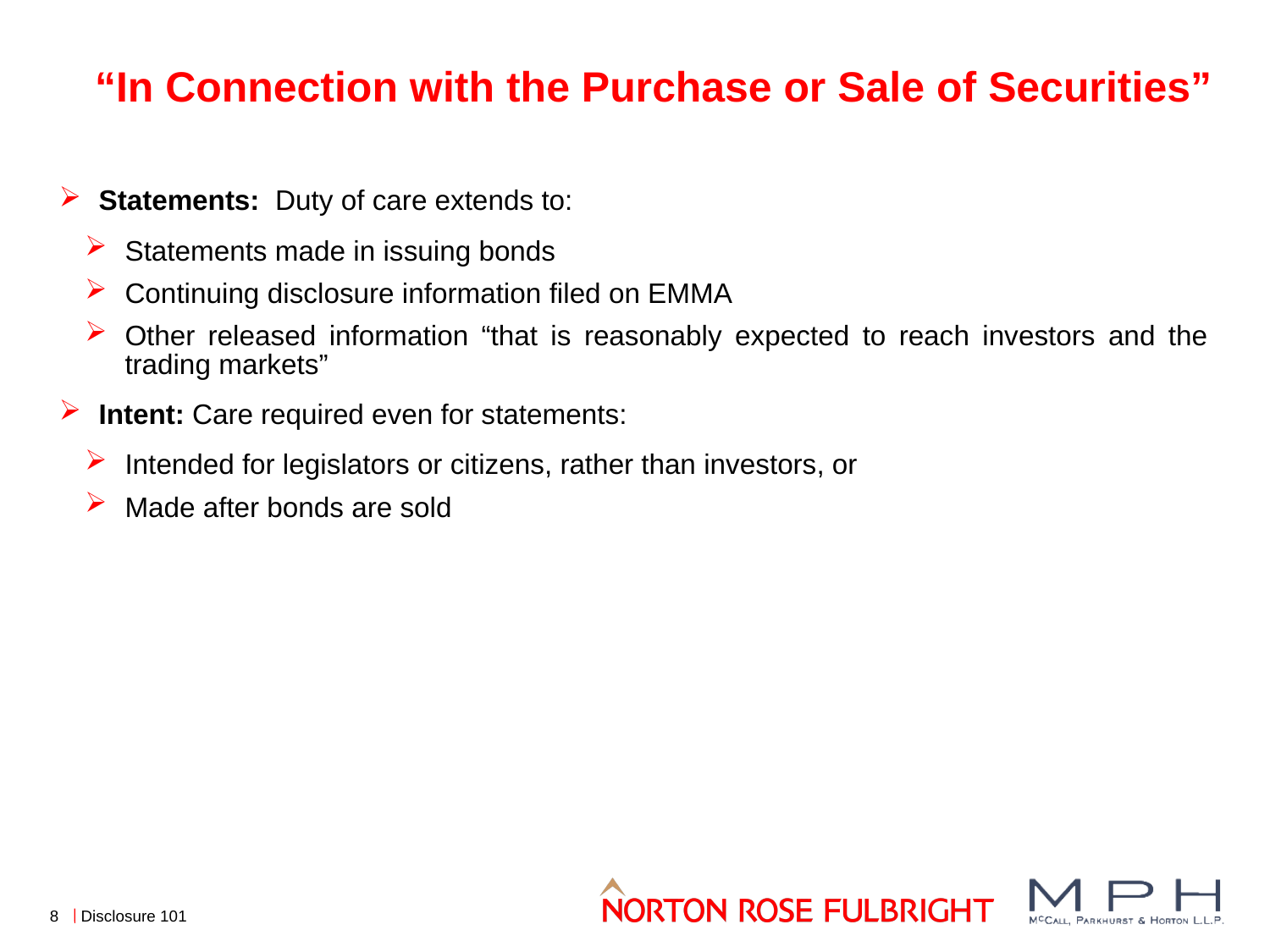

# “In Connection with the Purchase or Sale of Securities”

Statements:  Duty of care extends to:
Statements made in issuing bonds
Continuing disclosure information filed on EMMA
Other released information “that is reasonably expected to reach investors and the trading markets”
Intent: Care required even for statements:
Intended for legislators or citizens, rather than investors, or
Made after bonds are sold

8
Disclosure 101